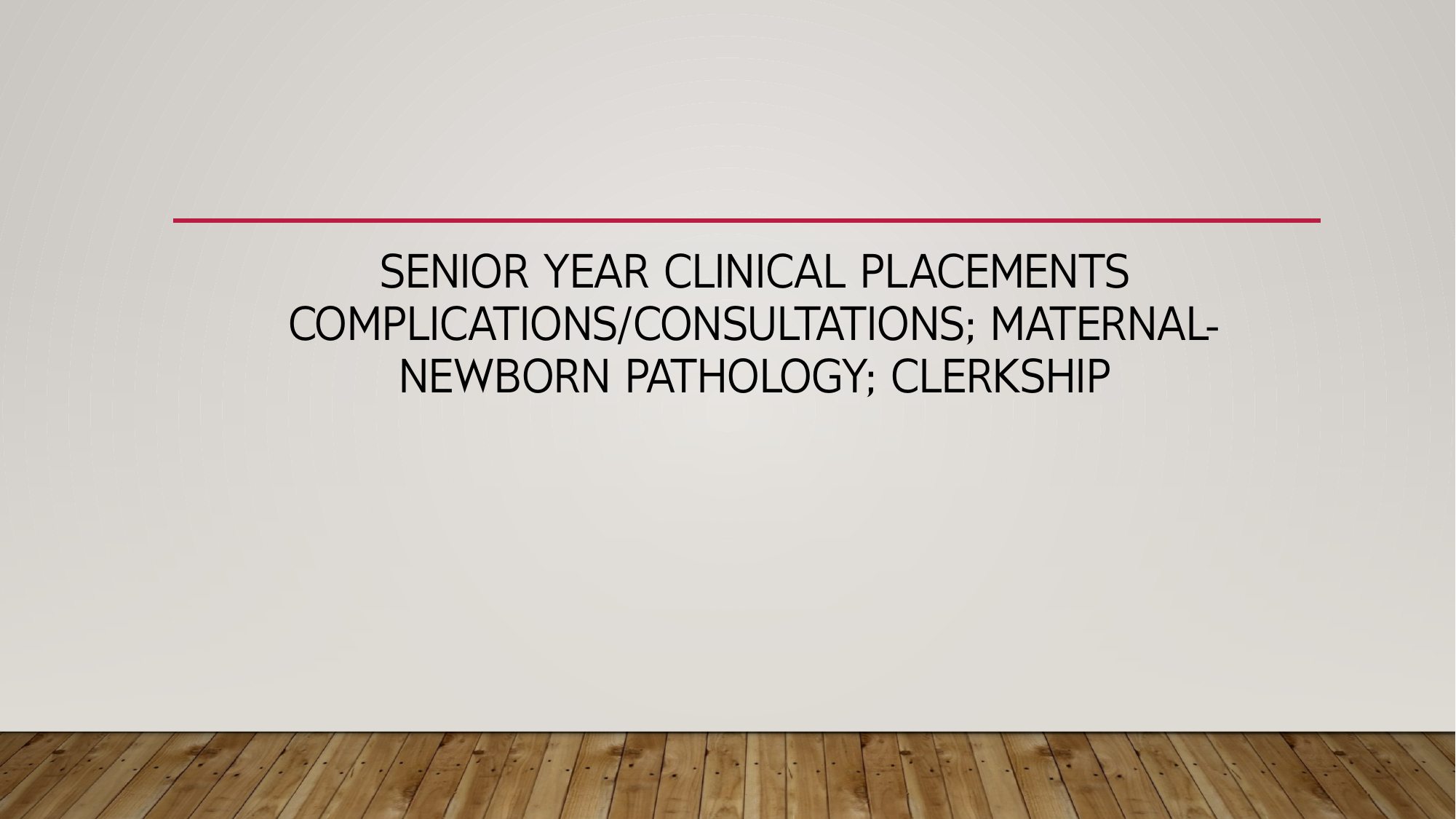

# Senior year Clinical Placements Complications/Consultations; maternal-Newborn Pathology; Clerkship